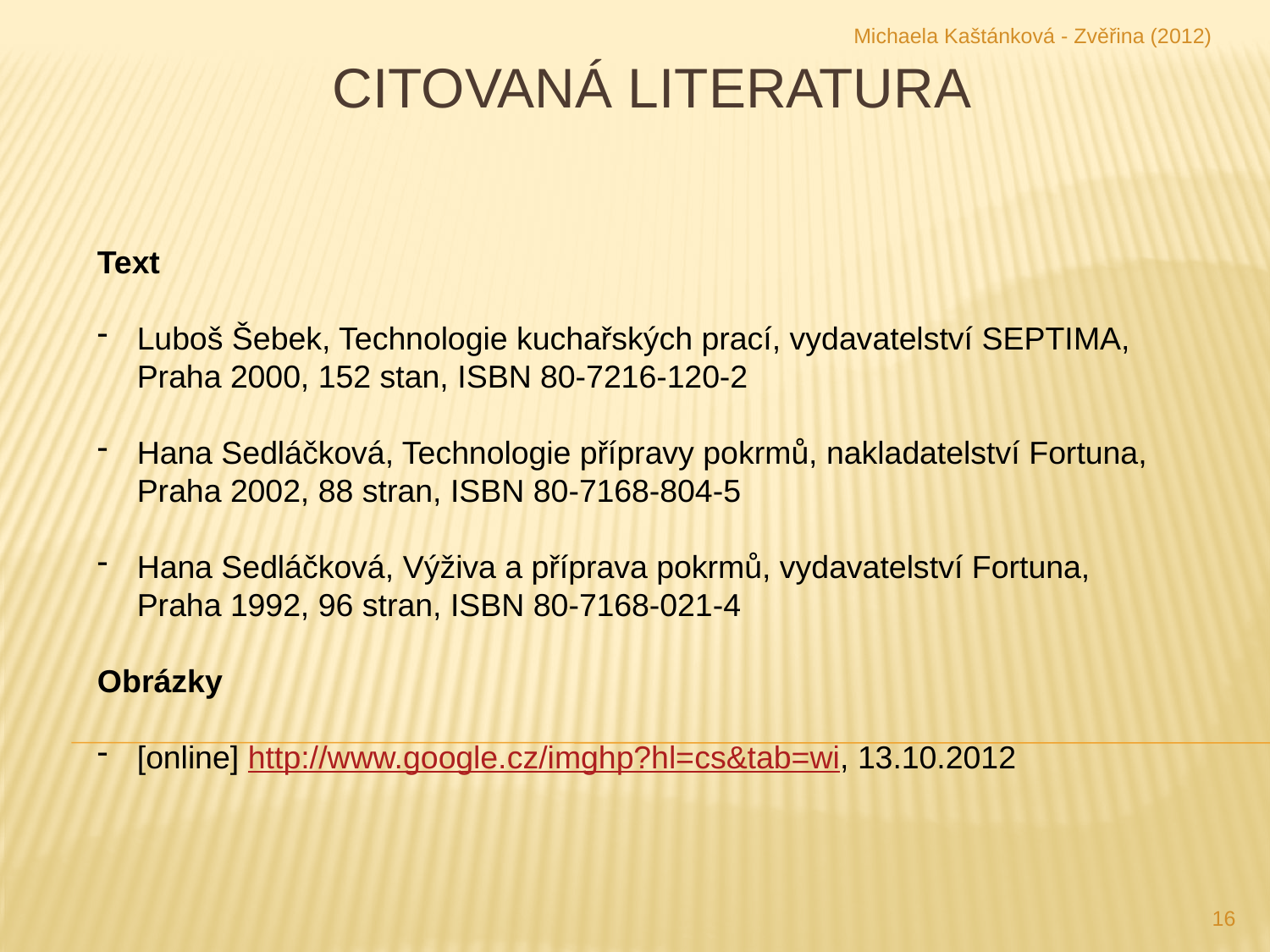

Michaela Kaštánková - Zvěřina (2012)
# Citovaná literatura
Text

Luboš Šebek, Technologie kuchařských prací, vydavatelství SEPTIMA, Praha 2000, 152 stan, ISBN 80-7216-120-2

Hana Sedláčková, Technologie přípravy pokrmů, nakladatelství Fortuna, Praha 2002, 88 stran, ISBN 80-7168-804-5

Hana Sedláčková, Výživa a příprava pokrmů, vydavatelství Fortuna, Praha 1992, 96 stran, ISBN 80-7168-021-4

Obrázky

[online] http://www.google.cz/imghp?hl=cs&tab=wi, 13.10.2012
16